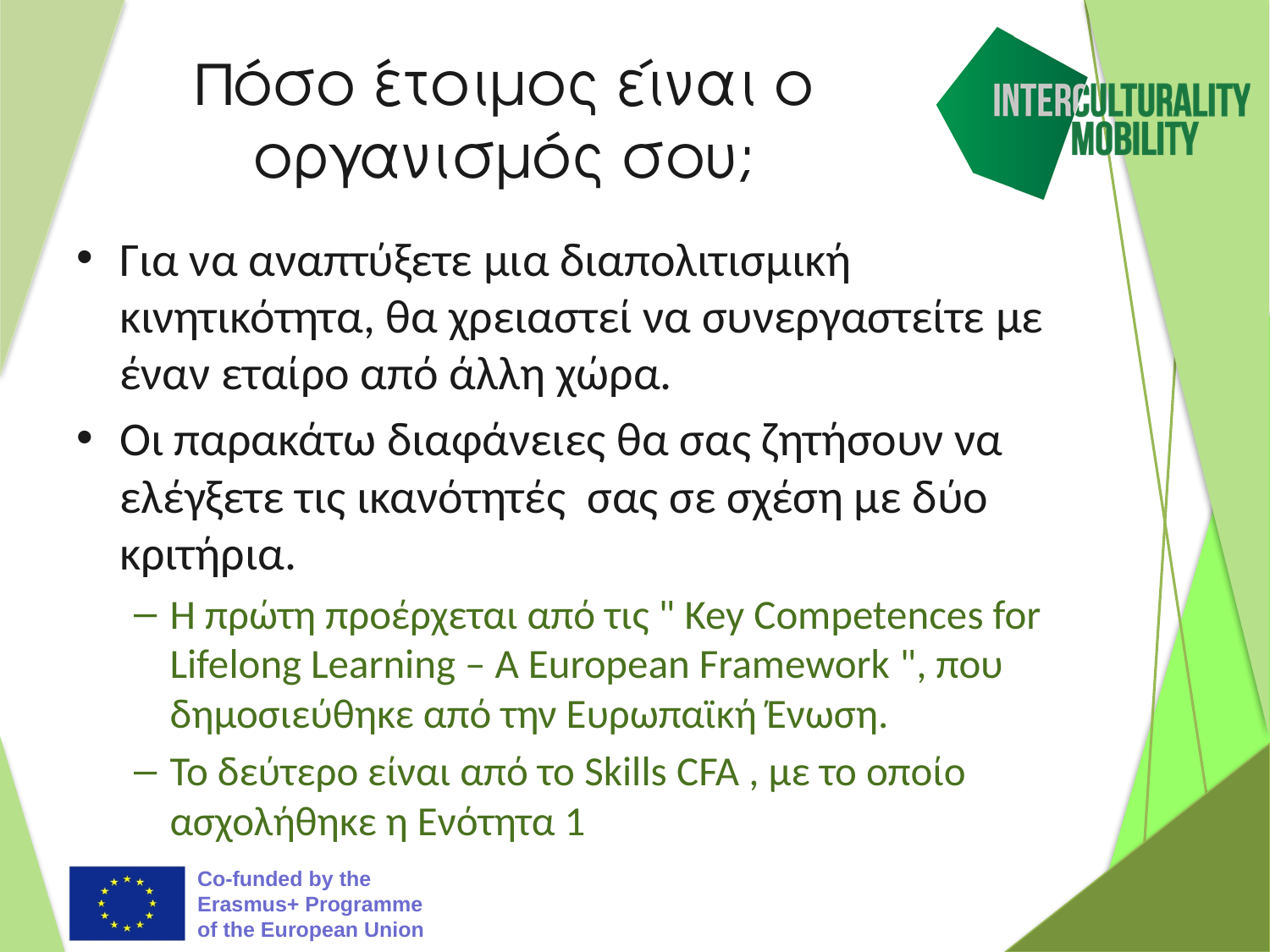

# Πόσο έτοιμος είναι ο οργανισμός σου;
Για να αναπτύξετε μια διαπολιτισμική κινητικότητα, θα χρειαστεί να συνεργαστείτε με έναν εταίρο από άλλη χώρα.
Οι παρακάτω διαφάνειες θα σας ζητήσουν να ελέγξετε τις ικανότητές  σας σε σχέση με δύο κριτήρια.
Η πρώτη προέρχεται από τις " Key Competences for Lifelong Learning – A European Framework ", που δημοσιεύθηκε από την Ευρωπαϊκή Ένωση.
Το δεύτερο είναι από το Skills CFA , με το οποίο ασχολήθηκε η Ενότητα 1